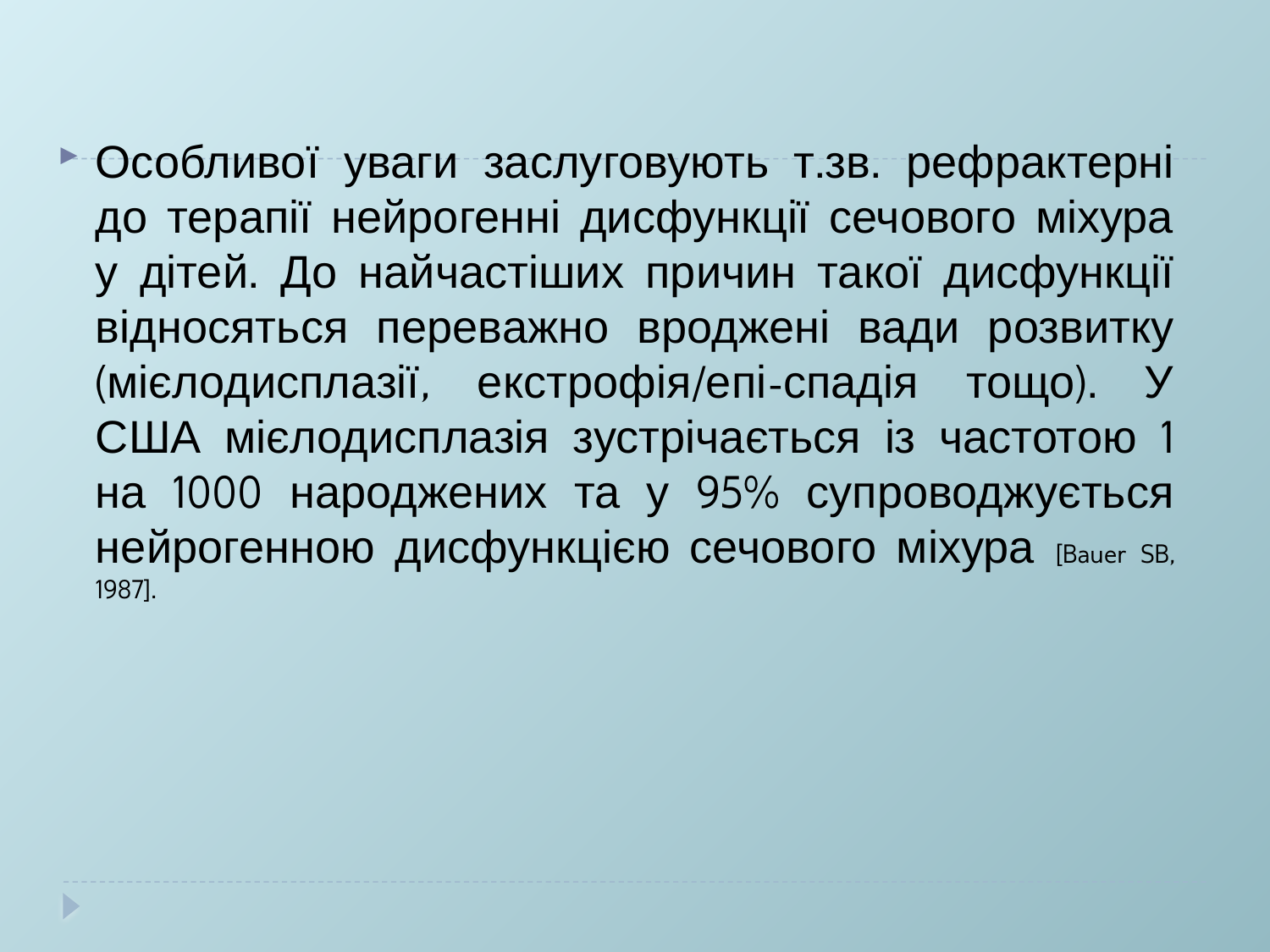

Особливої уваги заслуговують т.зв. рефрактерні до терапії нейрогенні дисфункції сечового міхура у дітей. До найчастіших причин такої дисфункції відносяться переважно вроджені вади розвитку (мієлодисплазії, екстрофія/епі-спадія тощо). У США мієлодисплазія зустрічається із частотою 1 на 1000 народжених та у 95% супроводжується нейрогенною дисфункцією сечового міхура [Bauer SB, 1987].